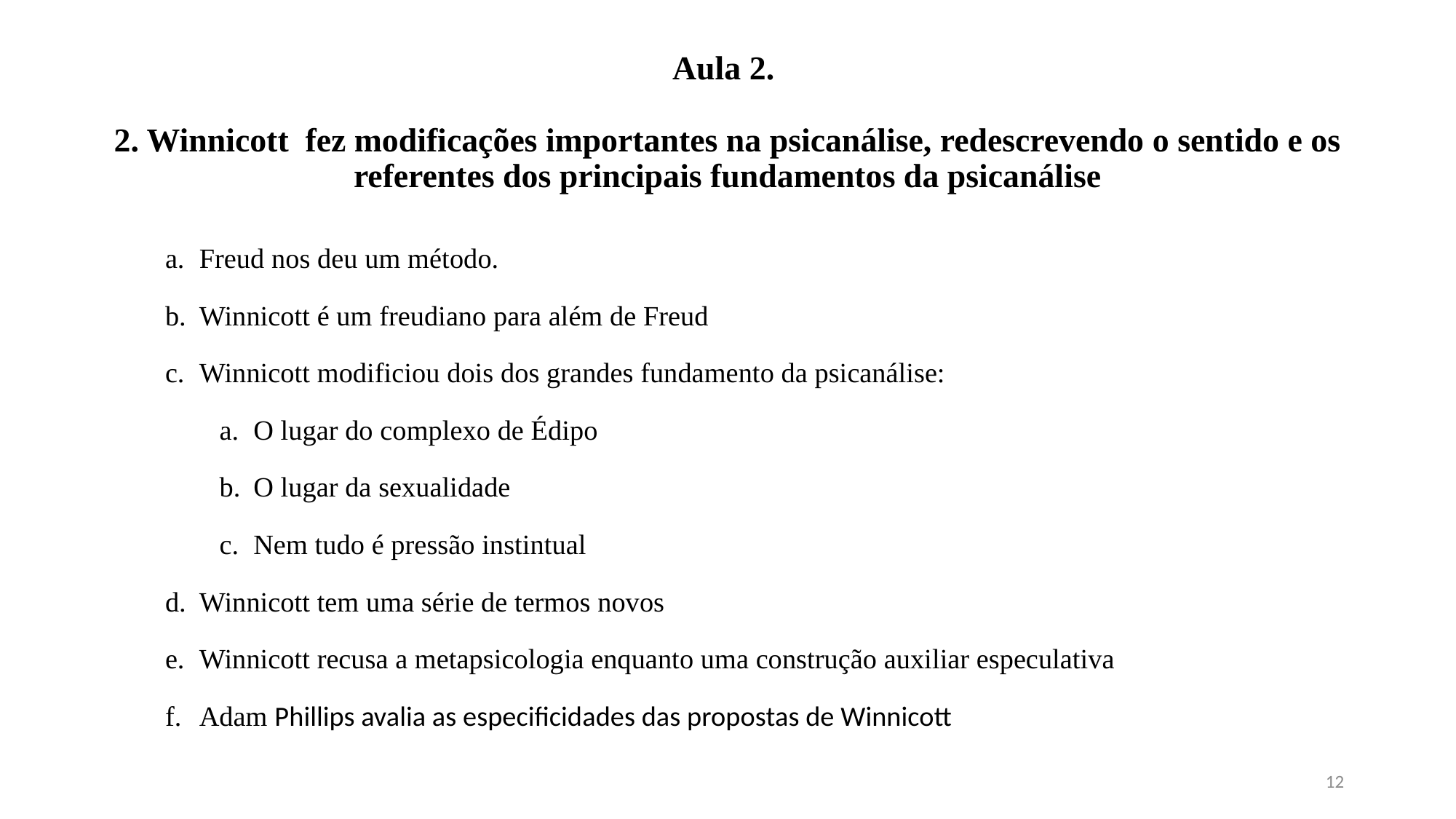

# Aula 2. 2. Winnicott  fez modificações importantes na psicanálise, redescrevendo o sentido e os referentes dos principais fundamentos da psicanálise
Freud nos deu um método.
Winnicott é um freudiano para além de Freud
Winnicott modificiou dois dos grandes fundamento da psicanálise:
O lugar do complexo de Édipo
O lugar da sexualidade
Nem tudo é pressão instintual
Winnicott tem uma série de termos novos
Winnicott recusa a metapsicologia enquanto uma construção auxiliar especulativa
Adam Phillips avalia as especificidades das propostas de Winnicott

12